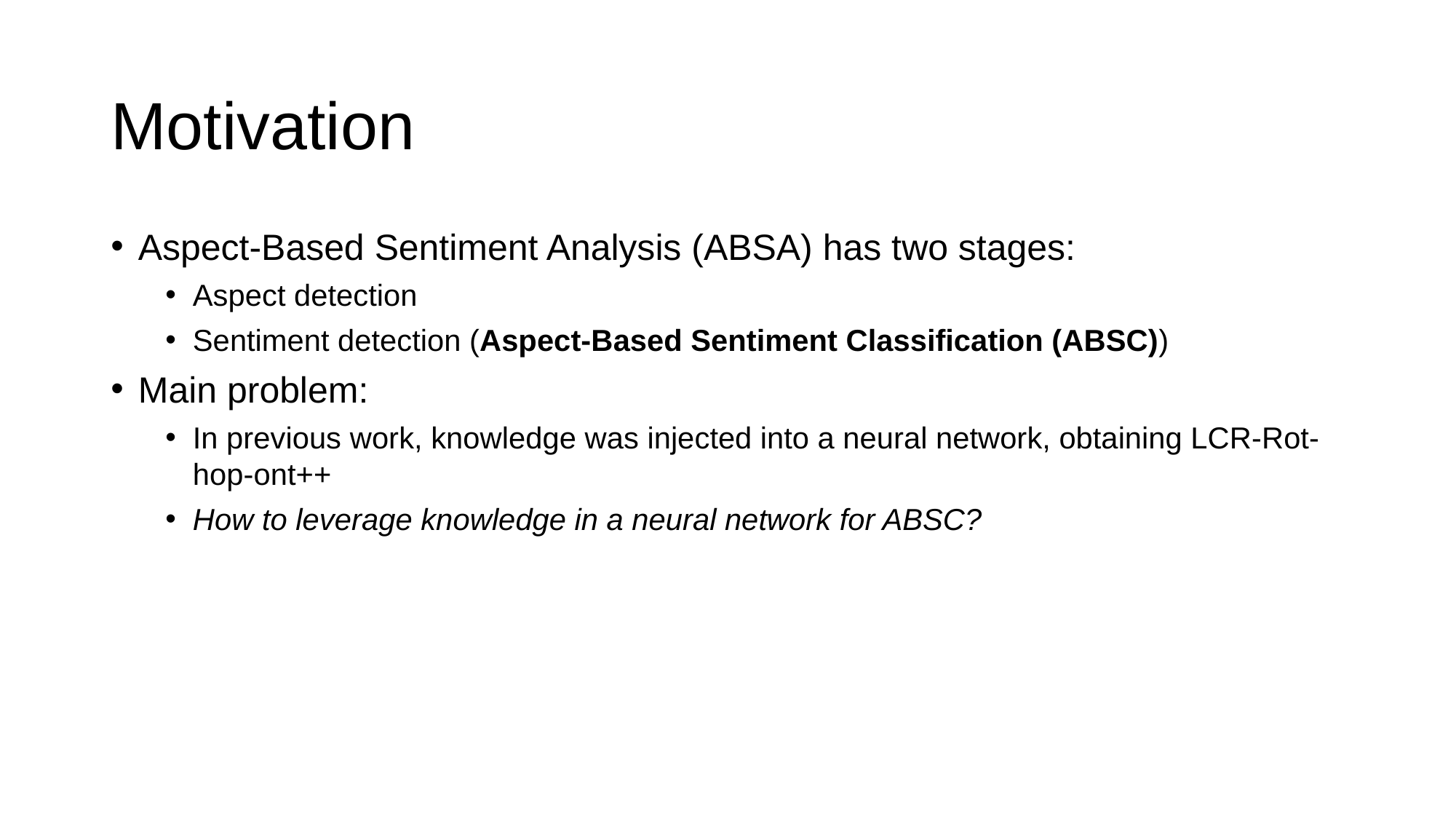

# Motivation
Aspect-Based Sentiment Analysis (ABSA) has two stages:
Aspect detection
Sentiment detection (Aspect-Based Sentiment Classification (ABSC))
Main problem:
In previous work, knowledge was injected into a neural network, obtaining LCR-Rot-hop-ont++
How to leverage knowledge in a neural network for ABSC?